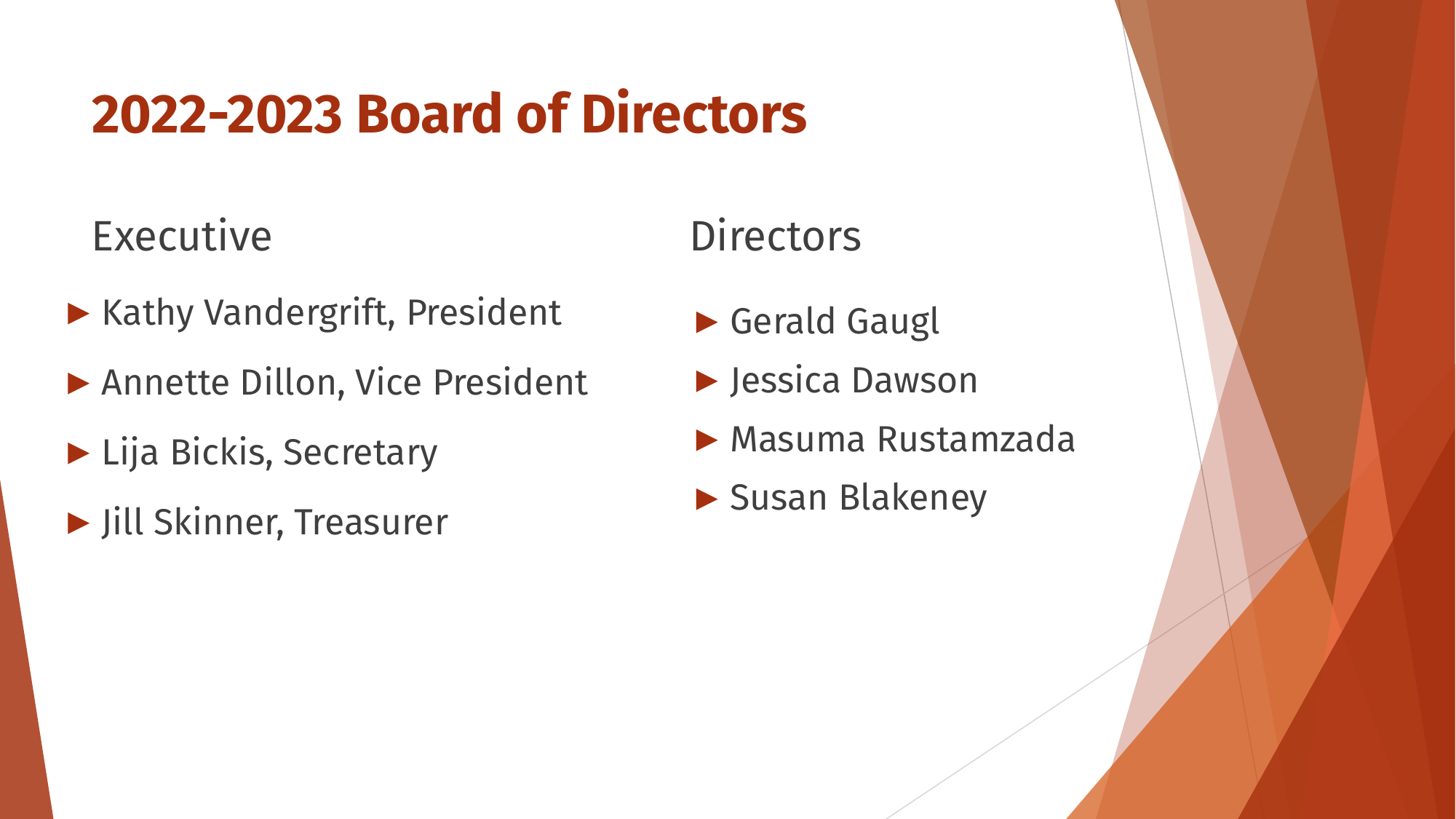

# 2022-2023 Board of Directors
Executive
Directors
Kathy Vandergrift, President

Annette Dillon, Vice President

Lija Bickis, Secretary

Jill Skinner, Treasurer
Gerald Gaugl
Jessica Dawson
Masuma Rustamzada
Susan Blakeney